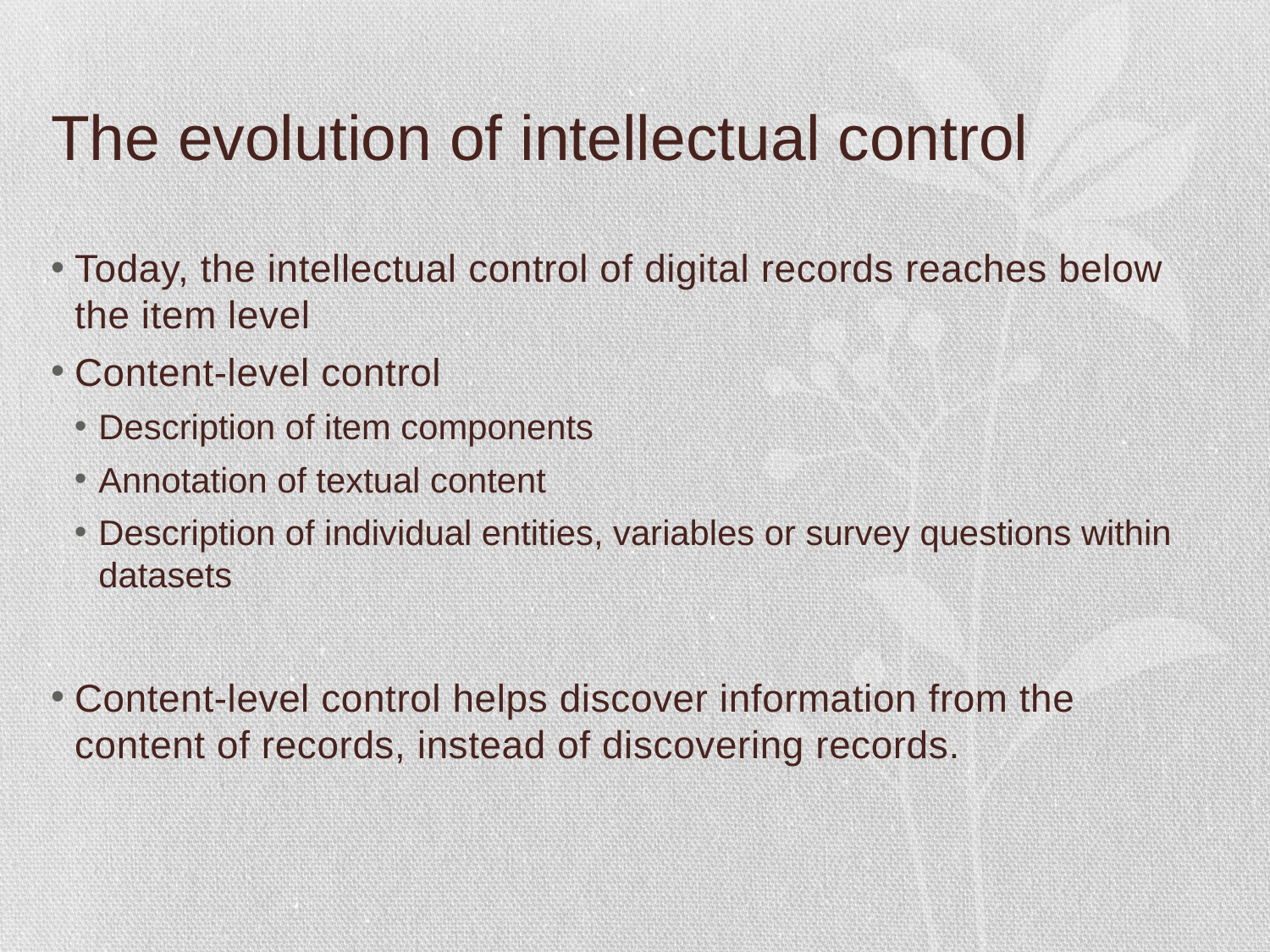

# The evolution of intellectual control

Today, the intellectual control of digital records reaches below the item level
Content-level control
Description of item components
Annotation of textual content
Description of individual entities, variables or survey questions within datasets

Content-level control helps discover information from the content of records, instead of discovering records.